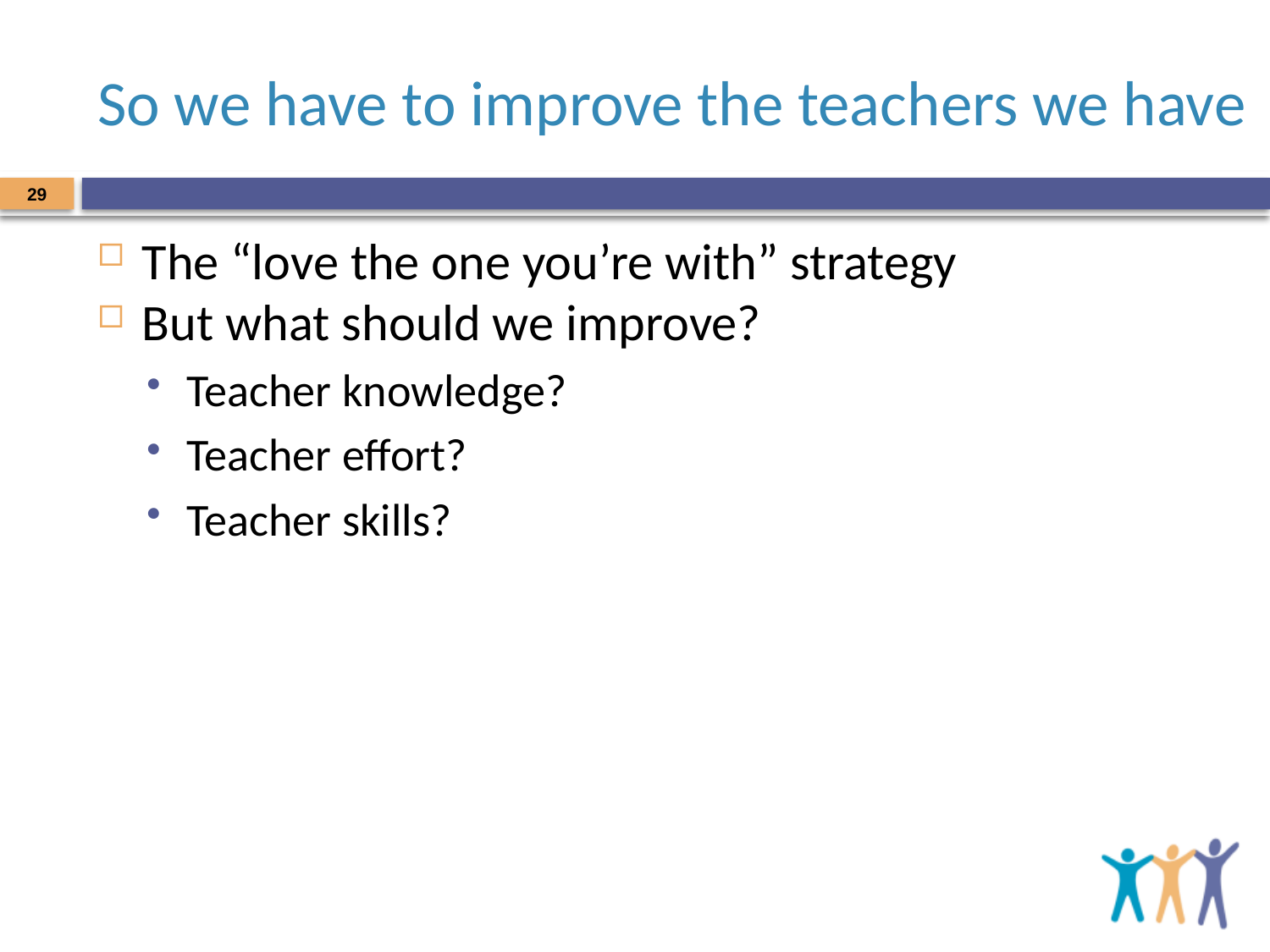

# So we have to improve the teachers we have
29
The “love the one you’re with” strategy
But what should we improve?
Teacher knowledge?
Teacher effort?
Teacher skills?